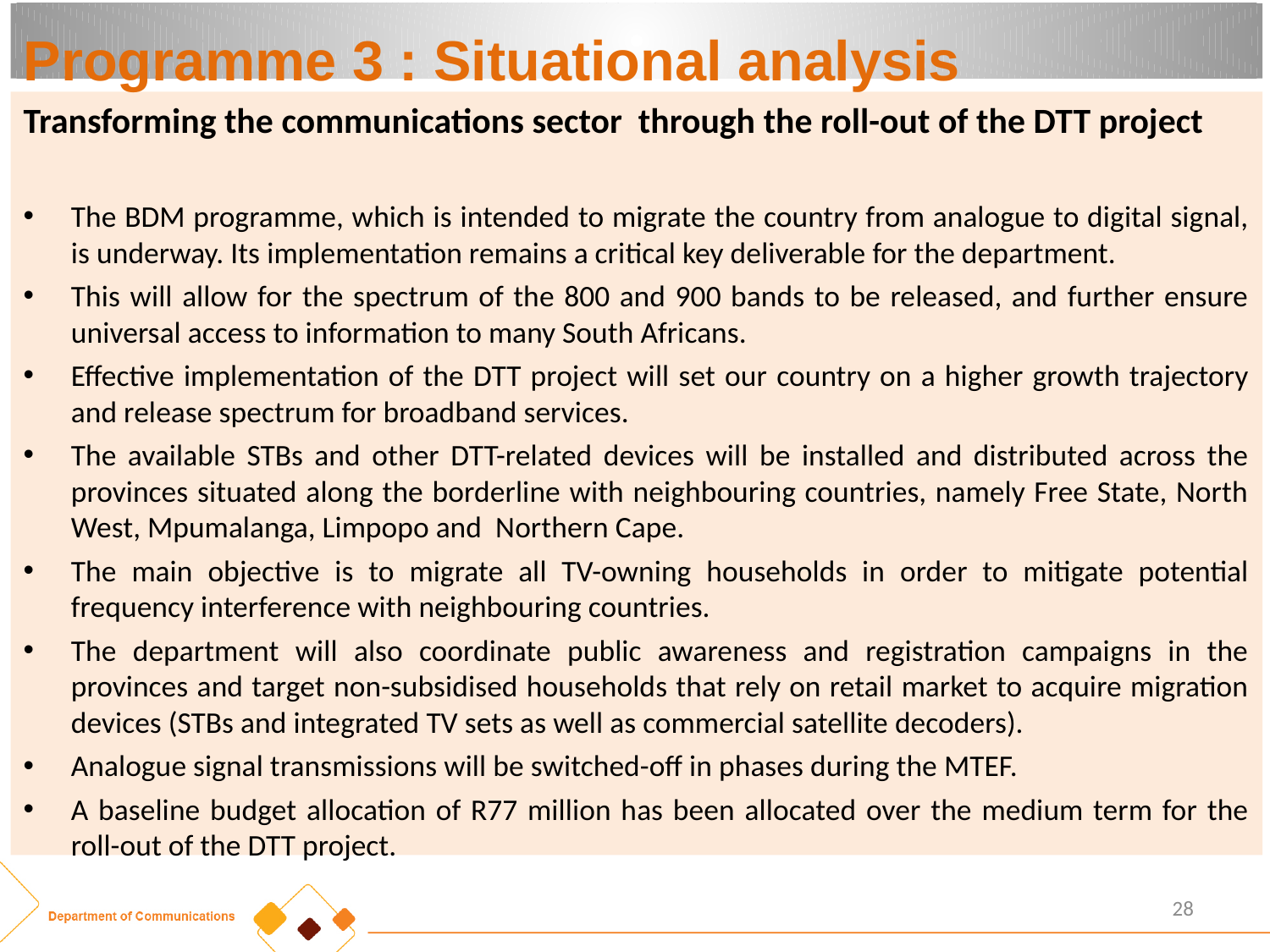

# Programme 3 : Situational analysis
Transforming the communications sector  through the roll-out of the DTT project

The BDM programme, which is intended to migrate the country from analogue to digital signal, is underway. Its implementation remains a critical key deliverable for the department.
This will allow for the spectrum of the 800 and 900 bands to be released, and further ensure universal access to information to many South Africans.
Effective implementation of the DTT project will set our country on a higher growth trajectory and release spectrum for broadband services.
The available STBs and other DTT-related devices will be installed and distributed across the provinces situated along the borderline with neighbouring countries, namely Free State, North West, Mpumalanga, Limpopo and  Northern Cape.
The main objective is to migrate all TV-owning households in order to mitigate potential frequency interference with neighbouring countries.
The department will also coordinate public awareness and registration campaigns in the provinces and target non-subsidised households that rely on retail market to acquire migration devices (STBs and integrated TV sets as well as commercial satellite decoders).
Analogue signal transmissions will be switched-off in phases during the MTEF.
A baseline budget allocation of R77 million has been allocated over the medium term for the roll-out of the DTT project.
28